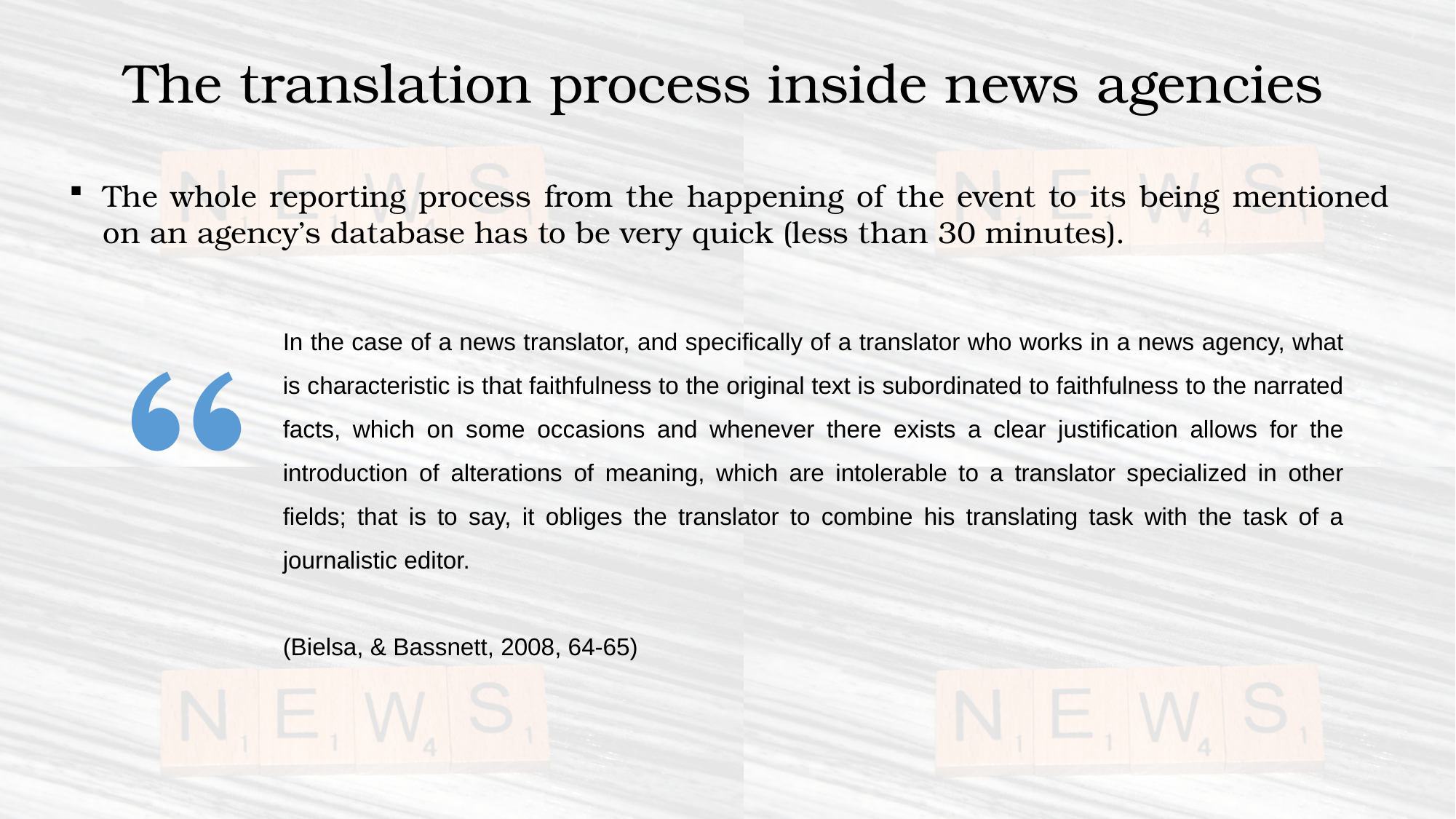

The translation process inside news agencies
The whole reporting process from the happening of the event to its being mentioned on an agency’s database has to be very quick (less than 30 minutes).
“
In the case of a news translator, and specifically of a translator who works in a news agency, what is characteristic is that faithfulness to the original text is subordinated to faithfulness to the narrated facts, which on some occasions and whenever there exists a clear justification allows for the introduction of alterations of meaning, which are intolerable to a translator specialized in other fields; that is to say, it obliges the translator to combine his translating task with the task of a journalistic editor.

(Bielsa, & Bassnett, 2008, 64-65)